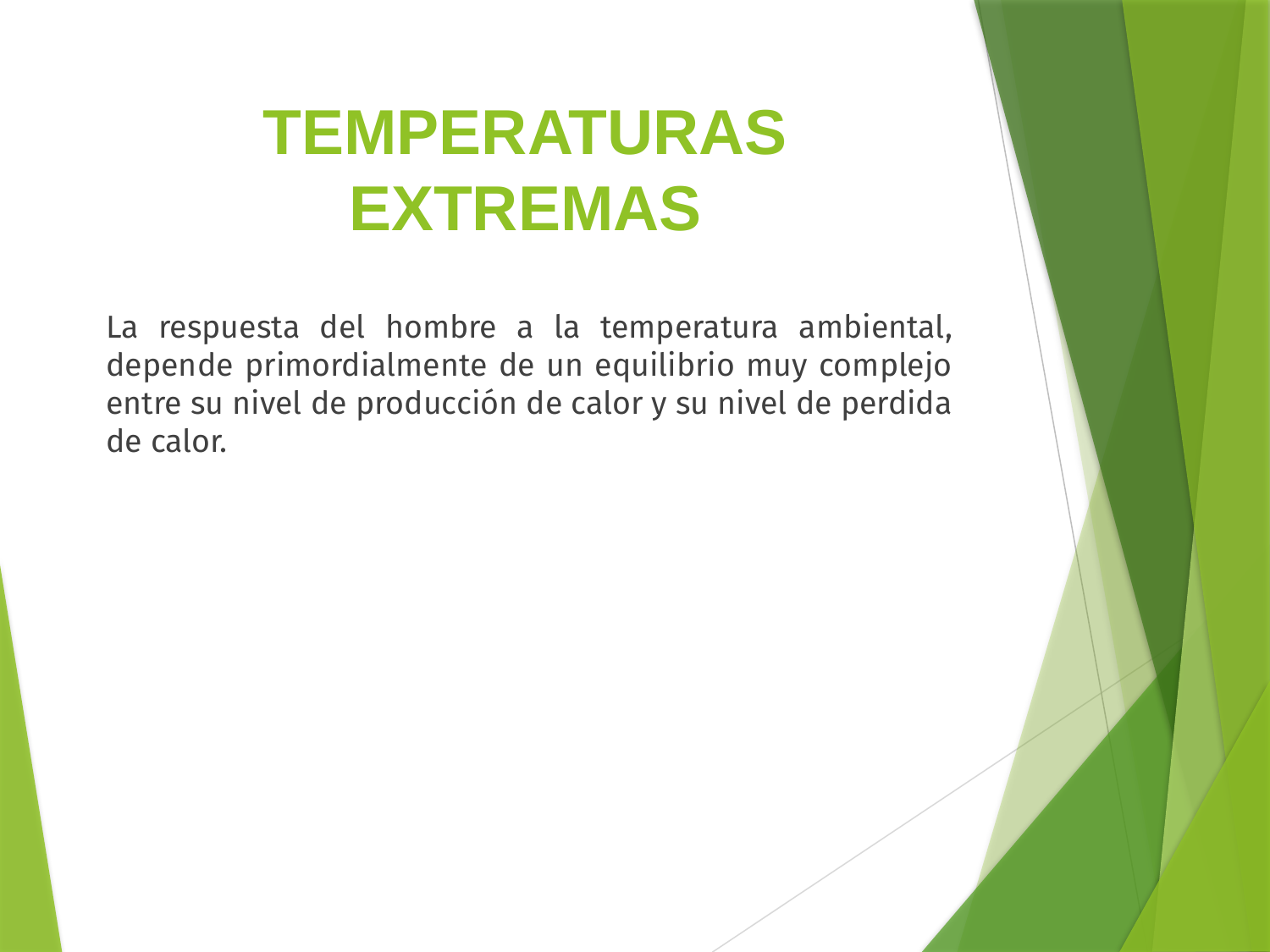

# TEMPERATURAS EXTREMAS
La respuesta del hombre a la temperatura ambiental, depende primordialmente de un equilibrio muy complejo entre su nivel de producción de calor y su nivel de perdida de calor.